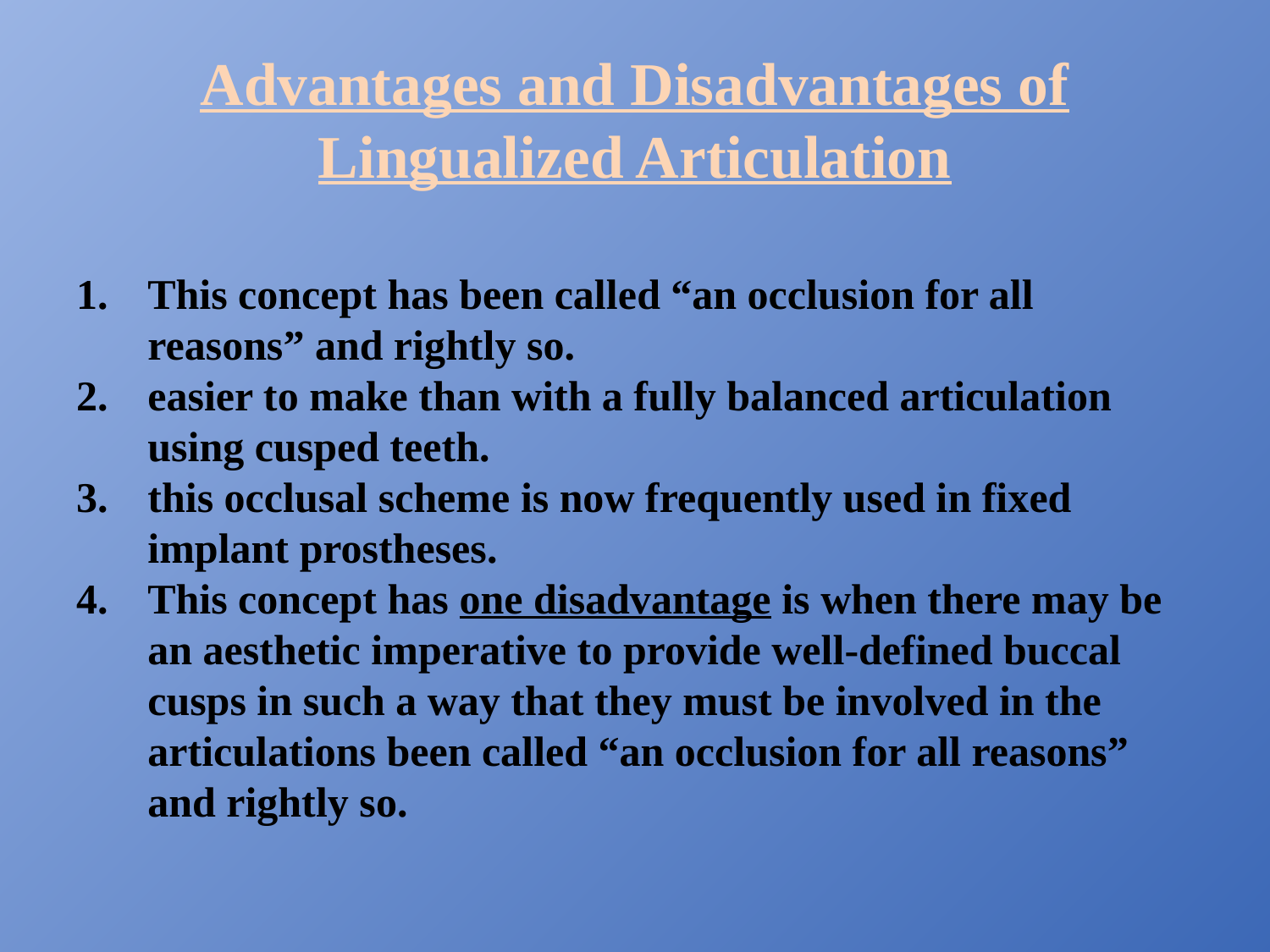

# Advantages and Disadvantages of Lingualized Articulation
This concept has been called “an occlusion for all reasons” and rightly so.
easier to make than with a fully balanced articulation using cusped teeth.
this occlusal scheme is now frequently used in fixed implant prostheses.
This concept has one disadvantage is when there may be an aesthetic imperative to provide well-defined buccal cusps in such a way that they must be involved in the articulations been called “an occlusion for all reasons” and rightly so.